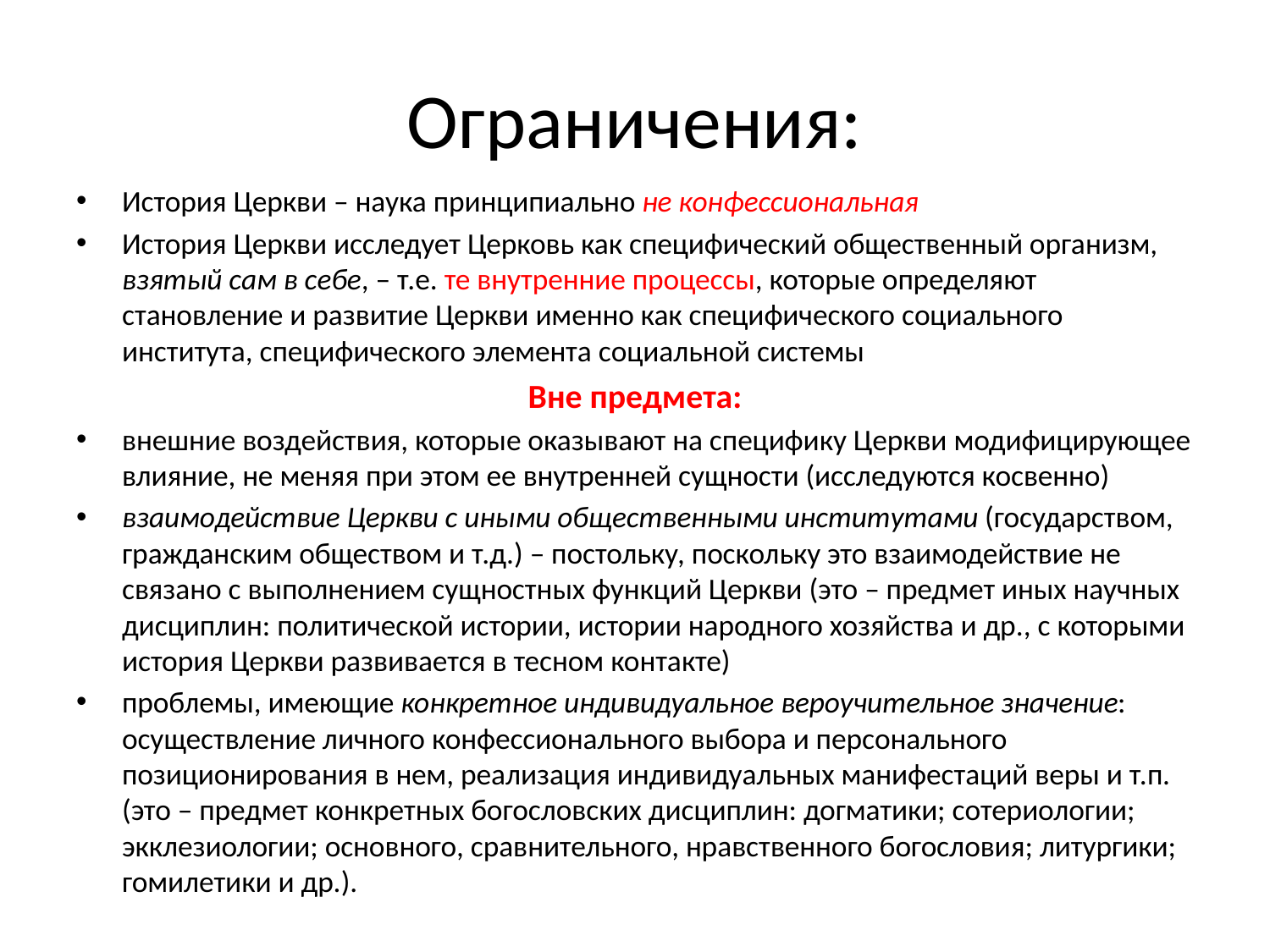

# Ограничения:
История Церкви – наука принципиально не конфессиональная
История Церкви исследует Церковь как специфический общественный организм, взятый сам в себе, – т.е. те внутренние процессы, которые определяют становление и развитие Церкви именно как специфического социального института, специфического элемента социальной системы
Вне предмета:
внешние воздействия, которые оказывают на специфику Церкви модифицирующее влияние, не меняя при этом ее внутренней сущности (исследуются косвенно)
взаимодействие Церкви с иными общественными институтами (государством, гражданским обществом и т.д.) – постольку, поскольку это взаимодействие не связано с выполнением сущностных функций Церкви (это – предмет иных научных дисциплин: политической истории, истории народного хозяйства и др., с которыми история Церкви развивается в тесном контакте)
проблемы, имеющие конкретное индивидуальное вероучительное значение: осуществление личного конфессионального выбора и персонального позиционирования в нем, реализация индивидуальных манифестаций веры и т.п. (это – предмет конкретных богословских дисциплин: догматики; сотериологии; экклезиологии; основного, сравнительного, нравственного богословия; литургики; гомилетики и др.).